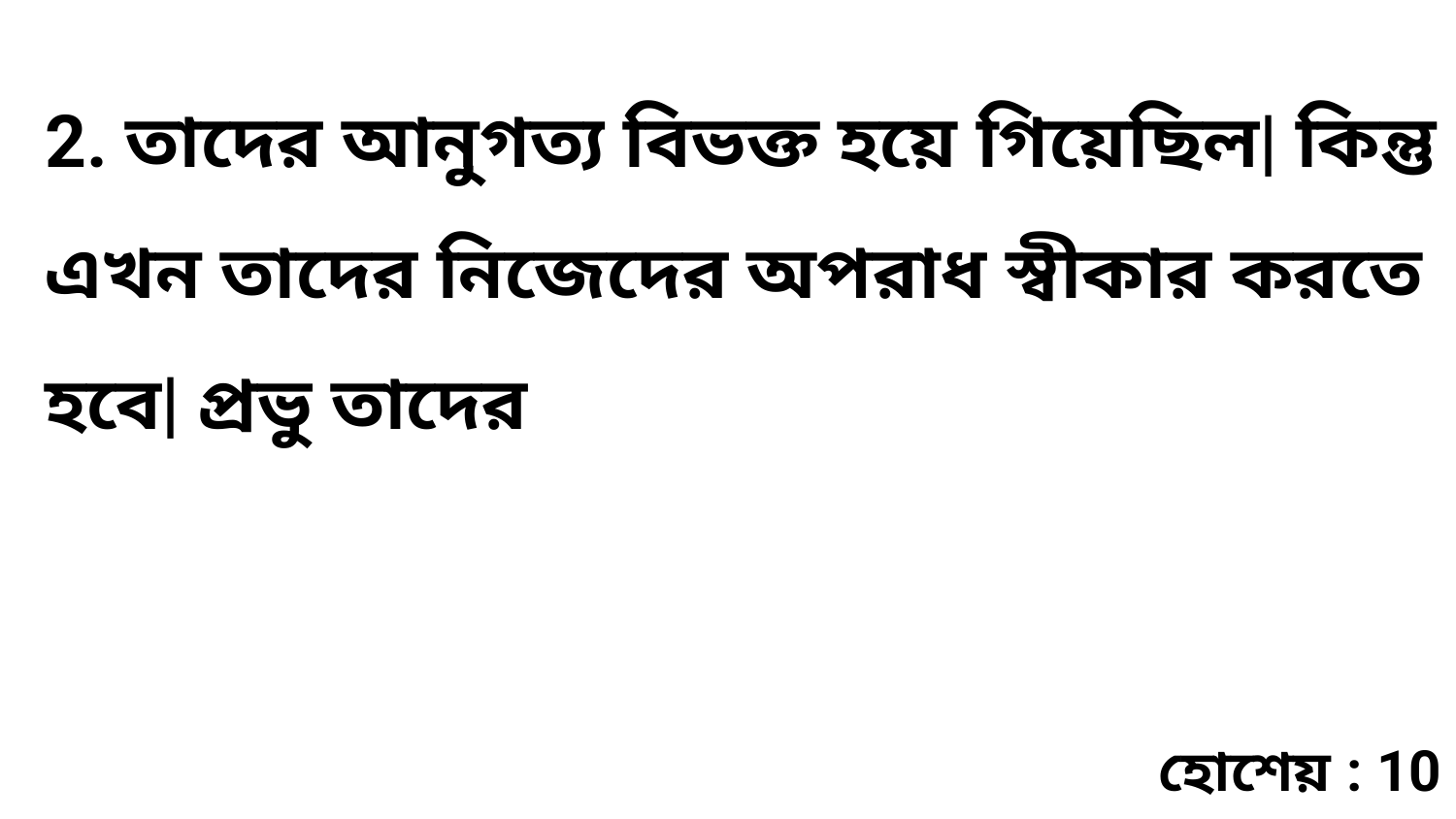

2. তাদের আনুগত্য বিভক্ত হয়ে গিয়েছিল| কিন্তু এখন তাদের নিজেদের অপরাধ স্বীকার করতে হবে| প্রভু তাদের
হোশেয় : 10